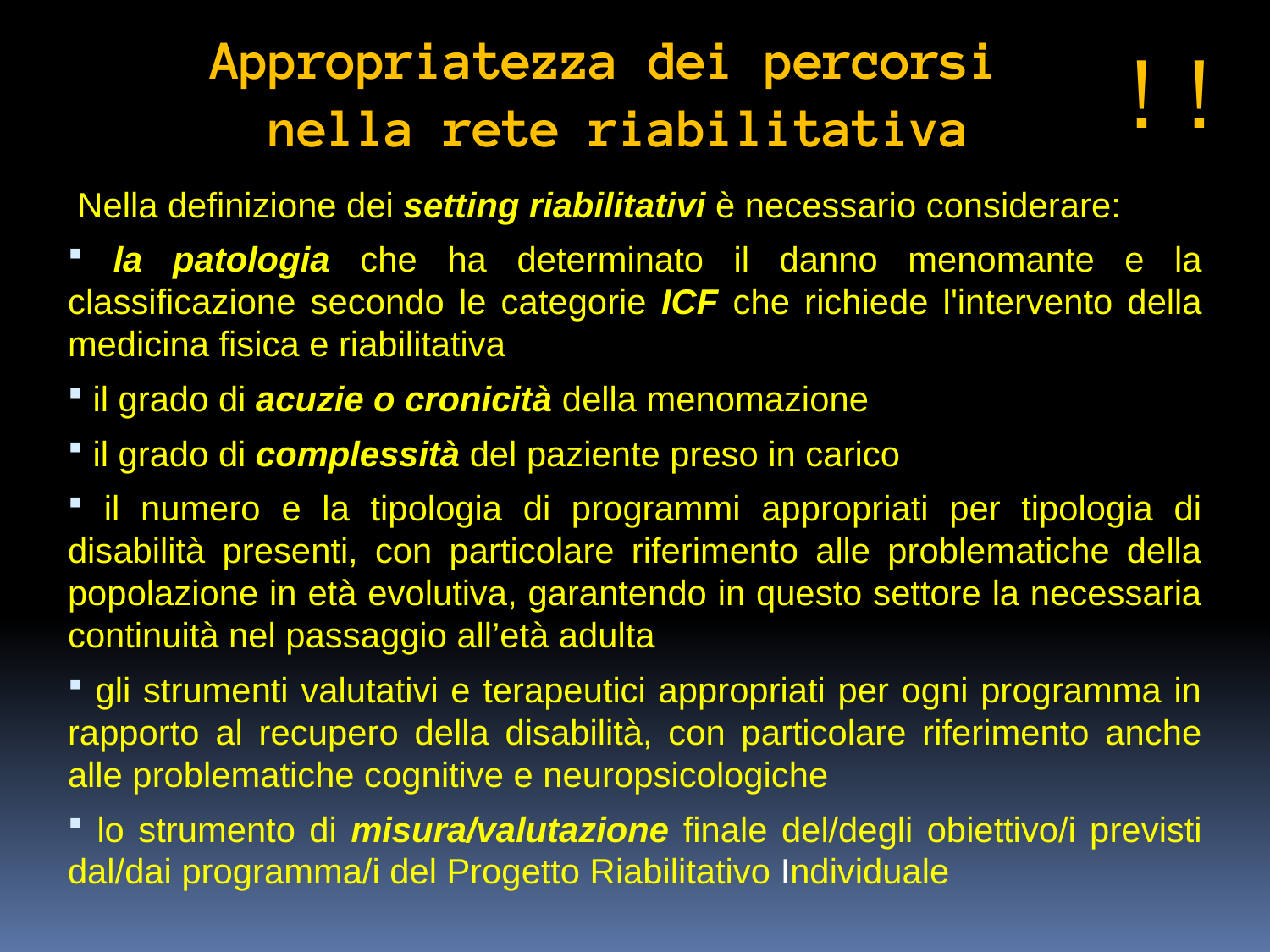

# Appropriatezza dei percorsi nella rete riabilitativa
!!
 Nella definizione dei setting riabilitativi è necessario considerare:
 la patologia che ha determinato il danno menomante e la classificazione secondo le categorie ICF che richiede l'intervento della medicina fisica e riabilitativa
 il grado di acuzie o cronicità della menomazione
 il grado di complessità del paziente preso in carico
 il numero e la tipologia di programmi appropriati per tipologia di disabilità presenti, con particolare riferimento alle problematiche della popolazione in età evolutiva, garantendo in questo settore la necessaria continuità nel passaggio all’età adulta
 gli strumenti valutativi e terapeutici appropriati per ogni programma in rapporto al recupero della disabilità, con particolare riferimento anche alle problematiche cognitive e neuropsicologiche
 lo strumento di misura/valutazione finale del/degli obiettivo/i previsti dal/dai programma/i del Progetto Riabilitativo Individuale